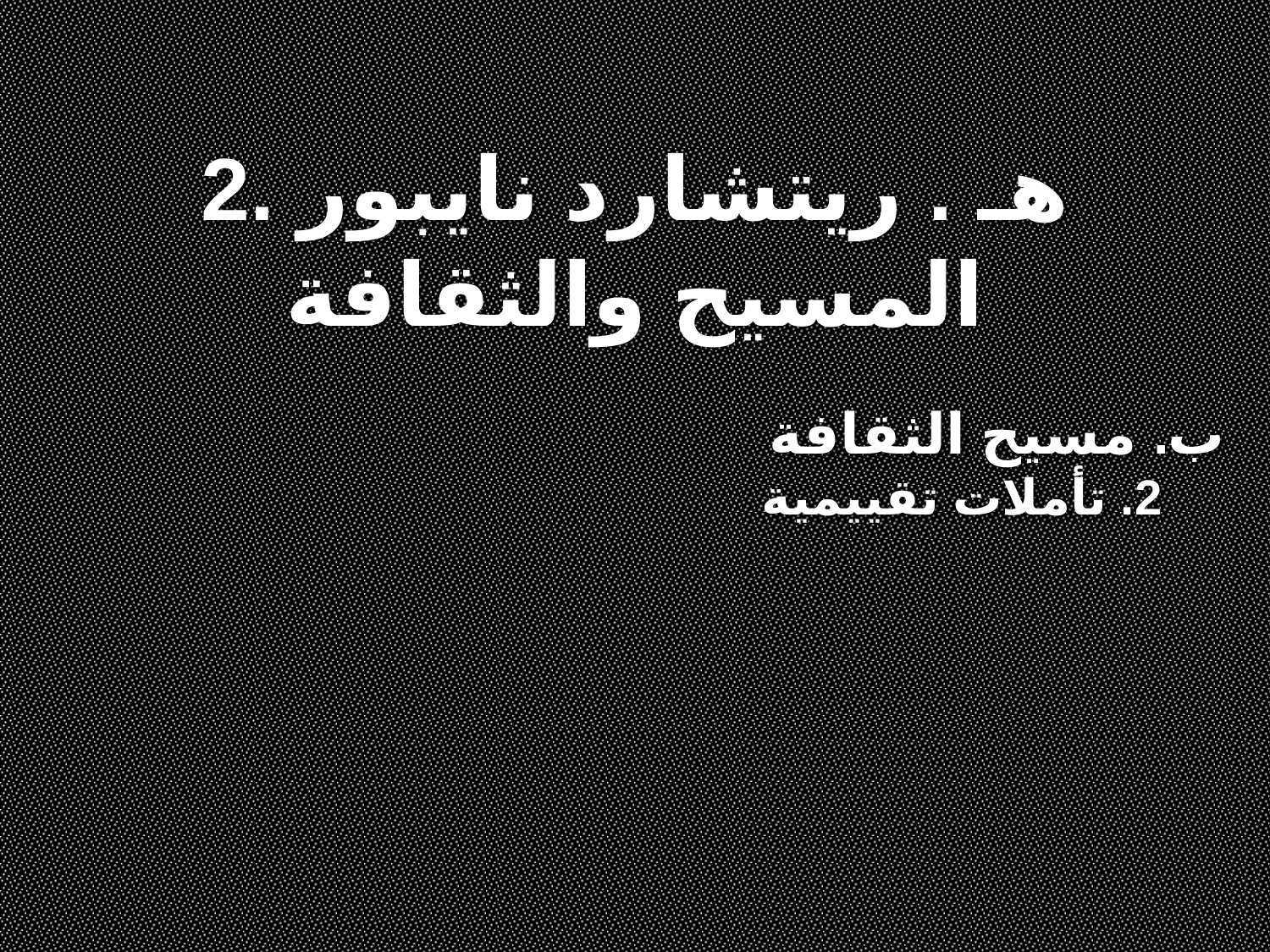

2. هـ . ريتشارد نايبور
المسيح والثقافة

ب. مسيح الثقافة
2. تأملات تقييمية